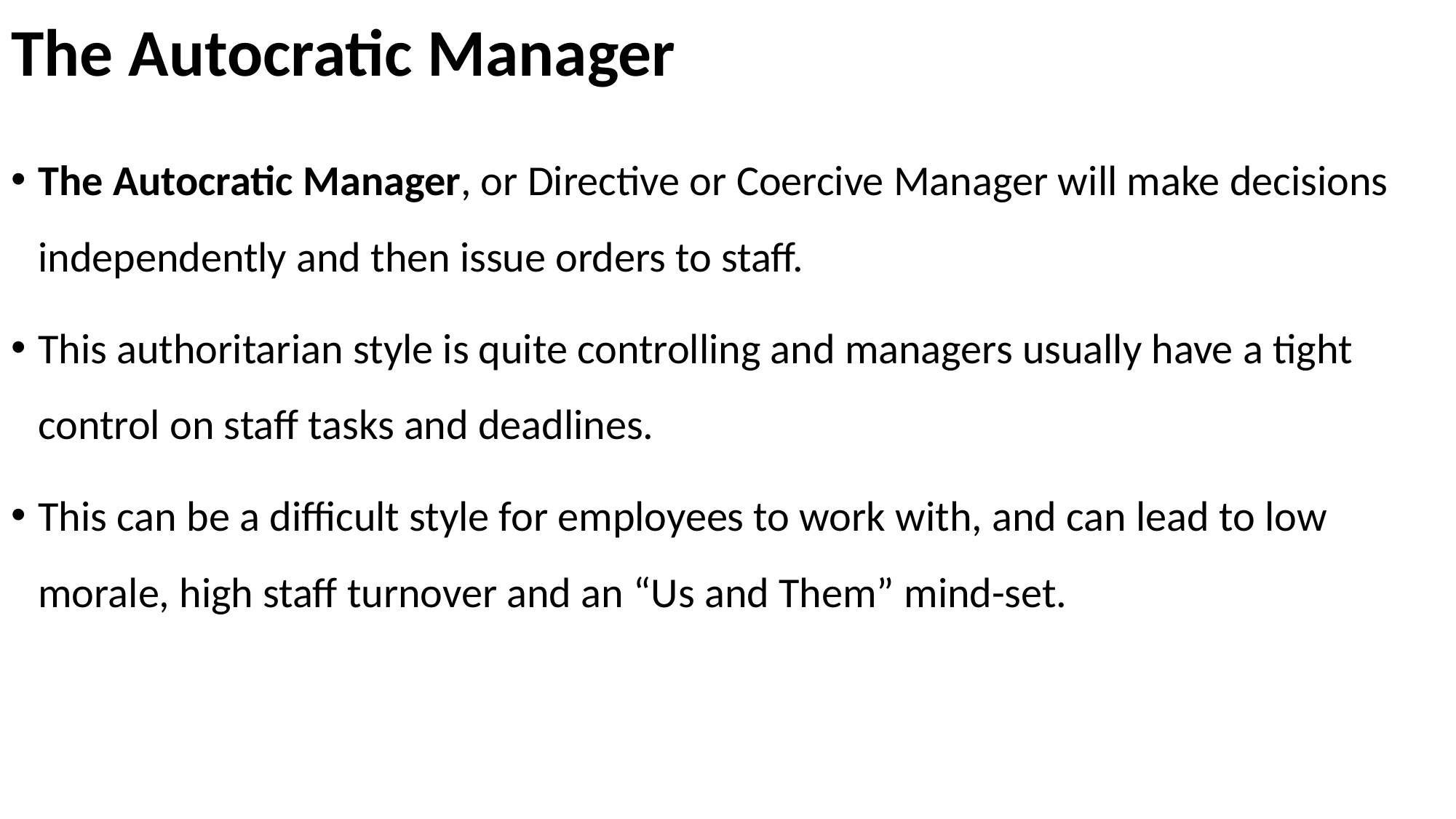

# The Autocratic Manager
The Autocratic Manager, or Directive or Coercive Manager will make decisions independently and then issue orders to staff.
This authoritarian style is quite controlling and managers usually have a tight control on staff tasks and deadlines.
This can be a difficult style for employees to work with, and can lead to low morale, high staff turnover and an “Us and Them” mind-set.